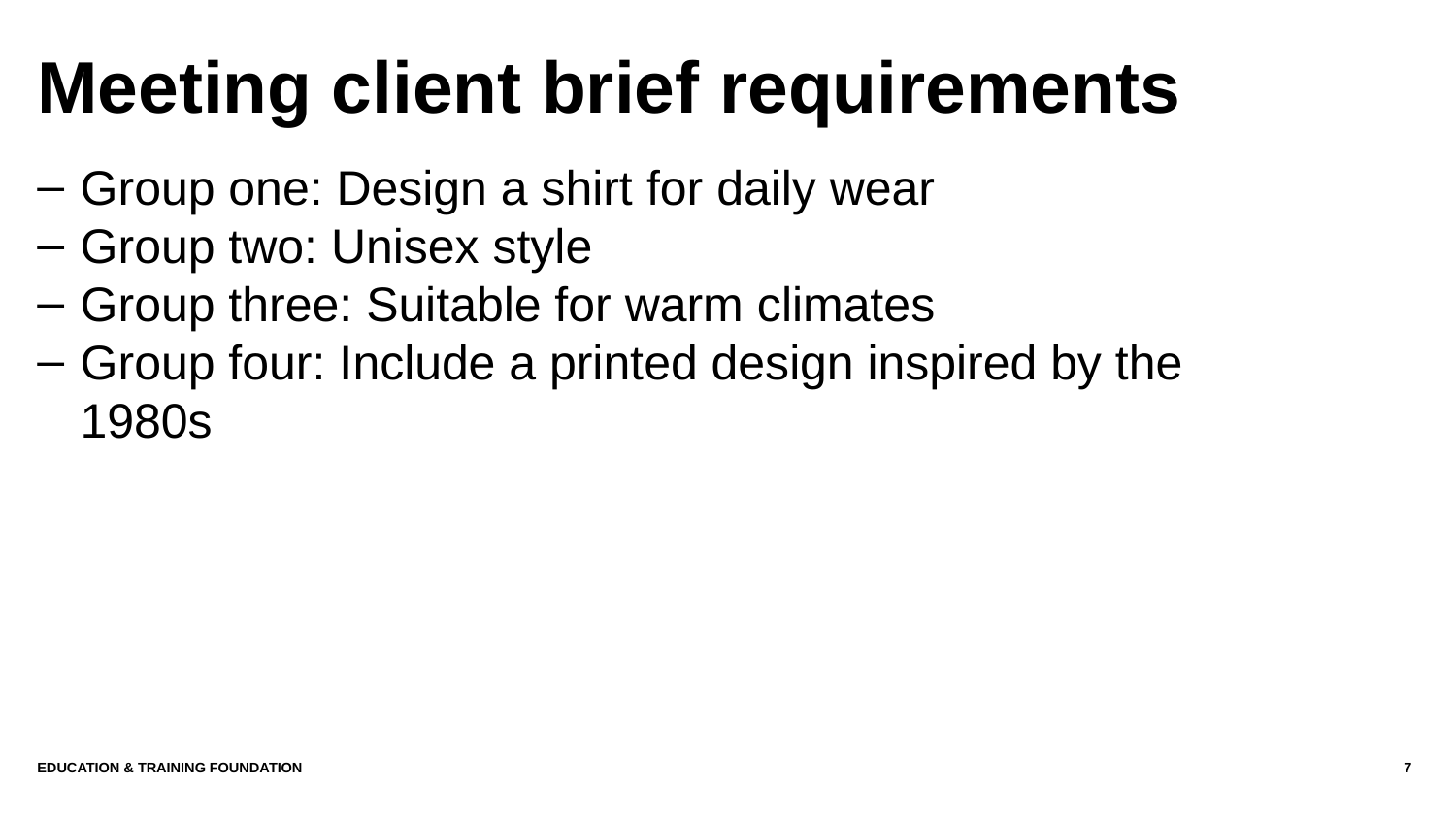

# Meeting client brief requirements
Group one: Design a shirt for daily wear
Group two: Unisex style
Group three: Suitable for warm climates
Group four: Include a printed design inspired by the 1980s

Education & Training Foundation
7